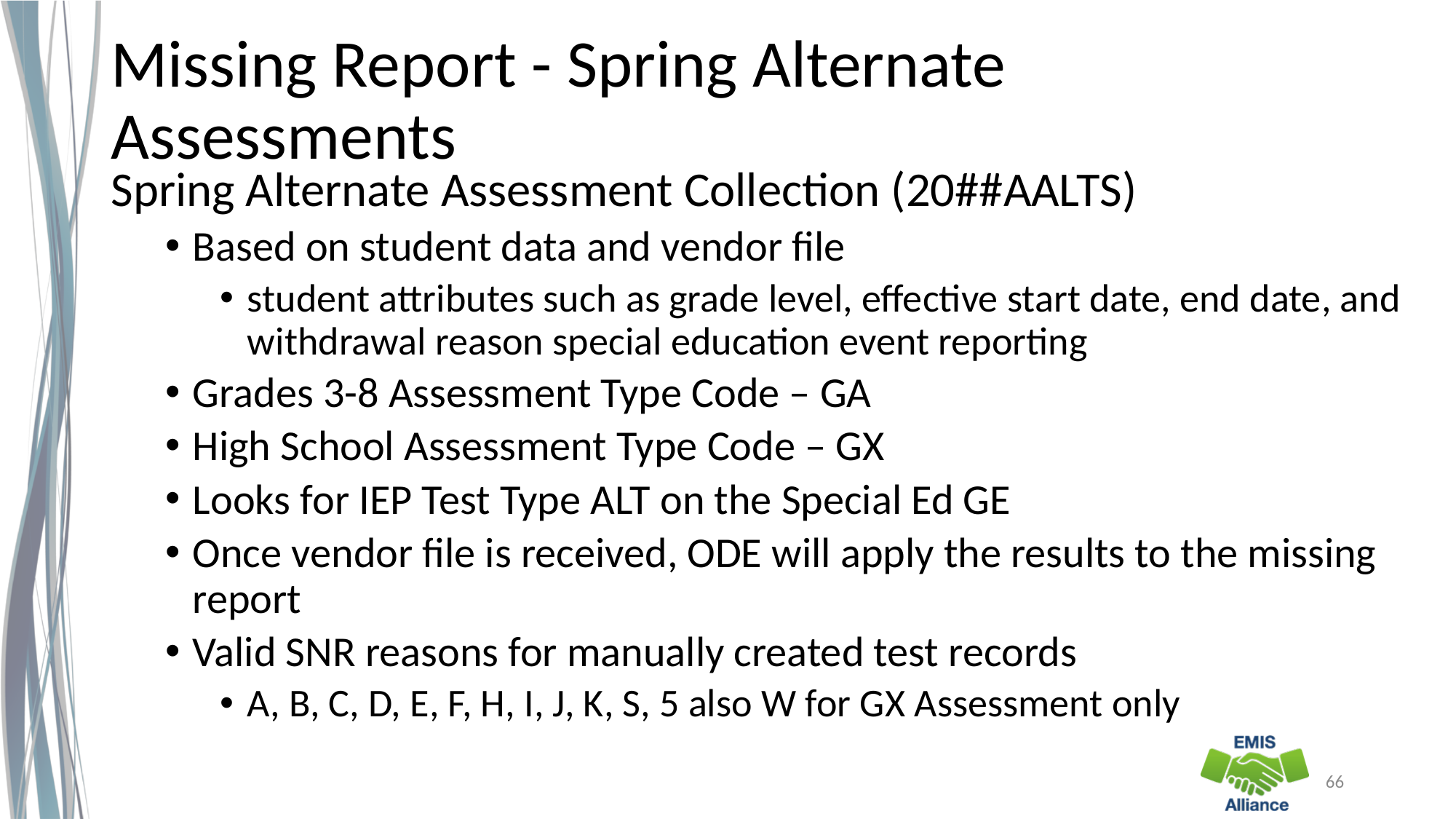

# Missing Report - Spring Alternate Assessments
Spring Alternate Assessment Collection (20##AALTS)
Based on student data and vendor file
student attributes such as grade level, effective start date, end date, and withdrawal reason special education event reporting
Grades 3-8 Assessment Type Code – GA
High School Assessment Type Code – GX
Looks for IEP Test Type ALT on the Special Ed GE
Once vendor file is received, ODE will apply the results to the missing report
Valid SNR reasons for manually created test records
A, B, C, D, E, F, H, I, J, K, S, 5 also W for GX Assessment only
66